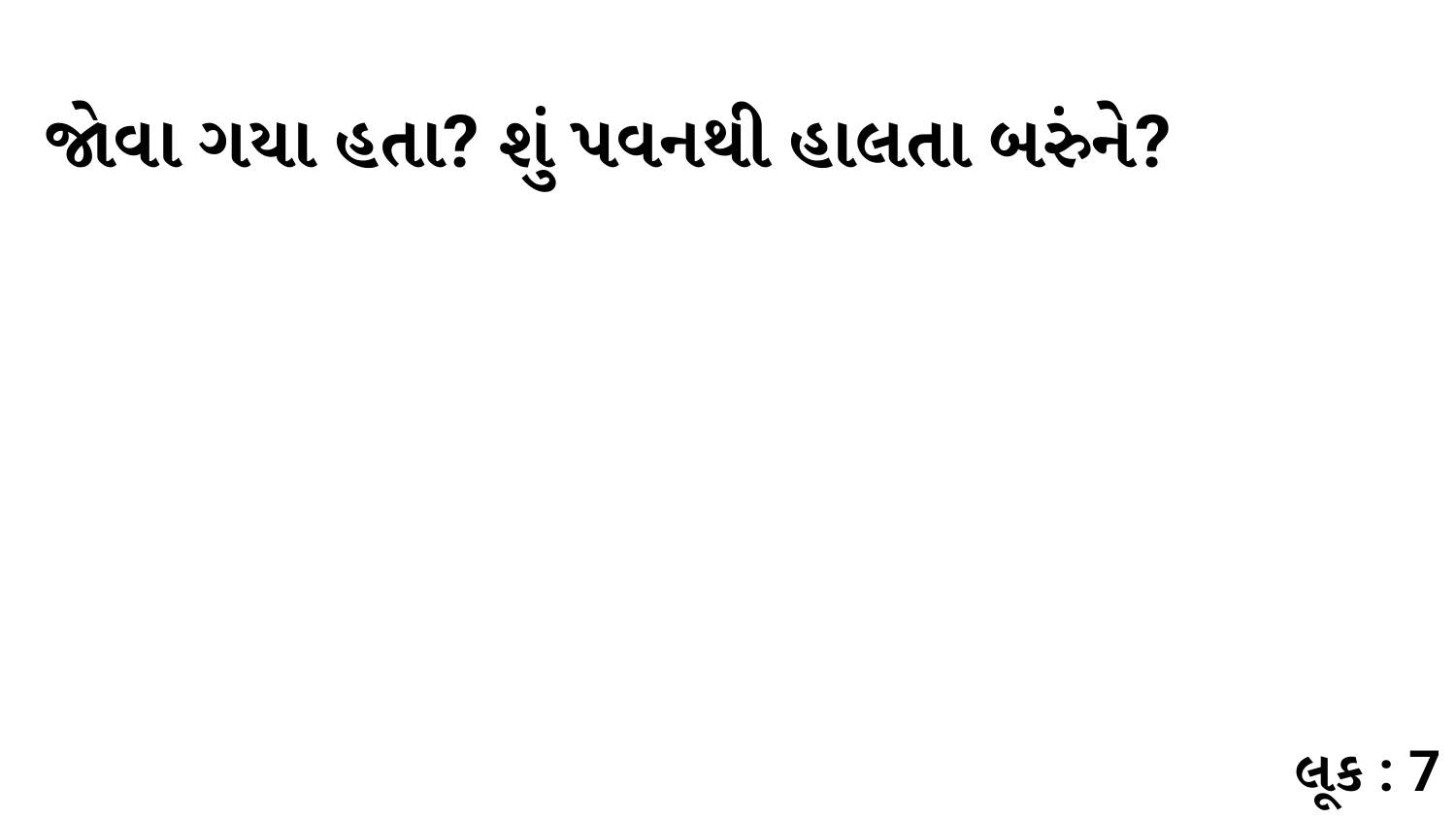

જોવા ગયા હતા? શું પવનથી હાલતા બરુંને?
લૂક : 7